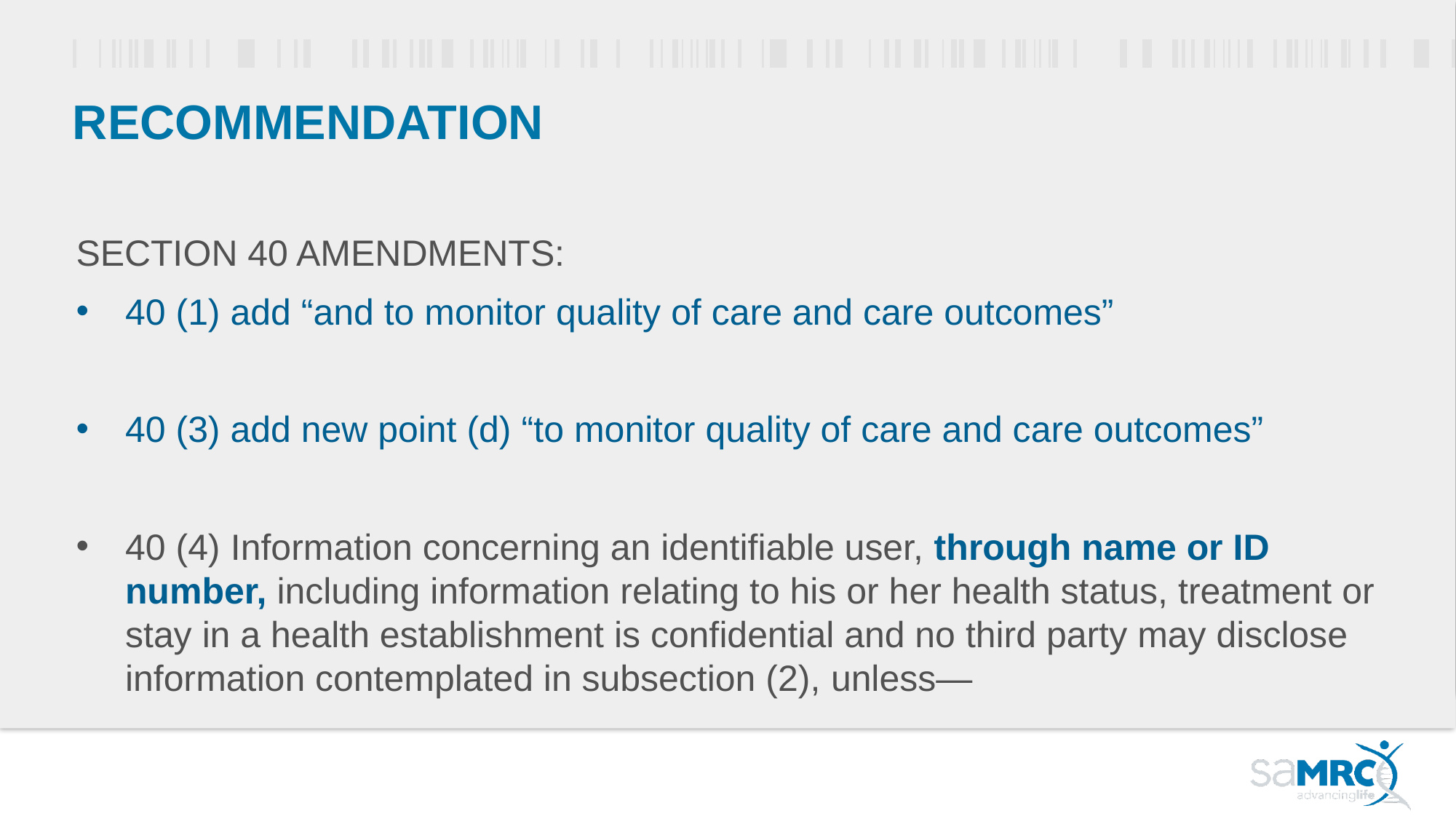

# recommendation
SECTION 40 AMENDMENTS:
40 (1) add “and to monitor quality of care and care outcomes”

40 (3) add new point (d) “to monitor quality of care and care outcomes”

40 (4) Information concerning an identifiable user, through name or ID number, including information relating to his or her health status, treatment or stay in a health establishment is confidential and no third party may disclose information contemplated in subsection (2), unless—